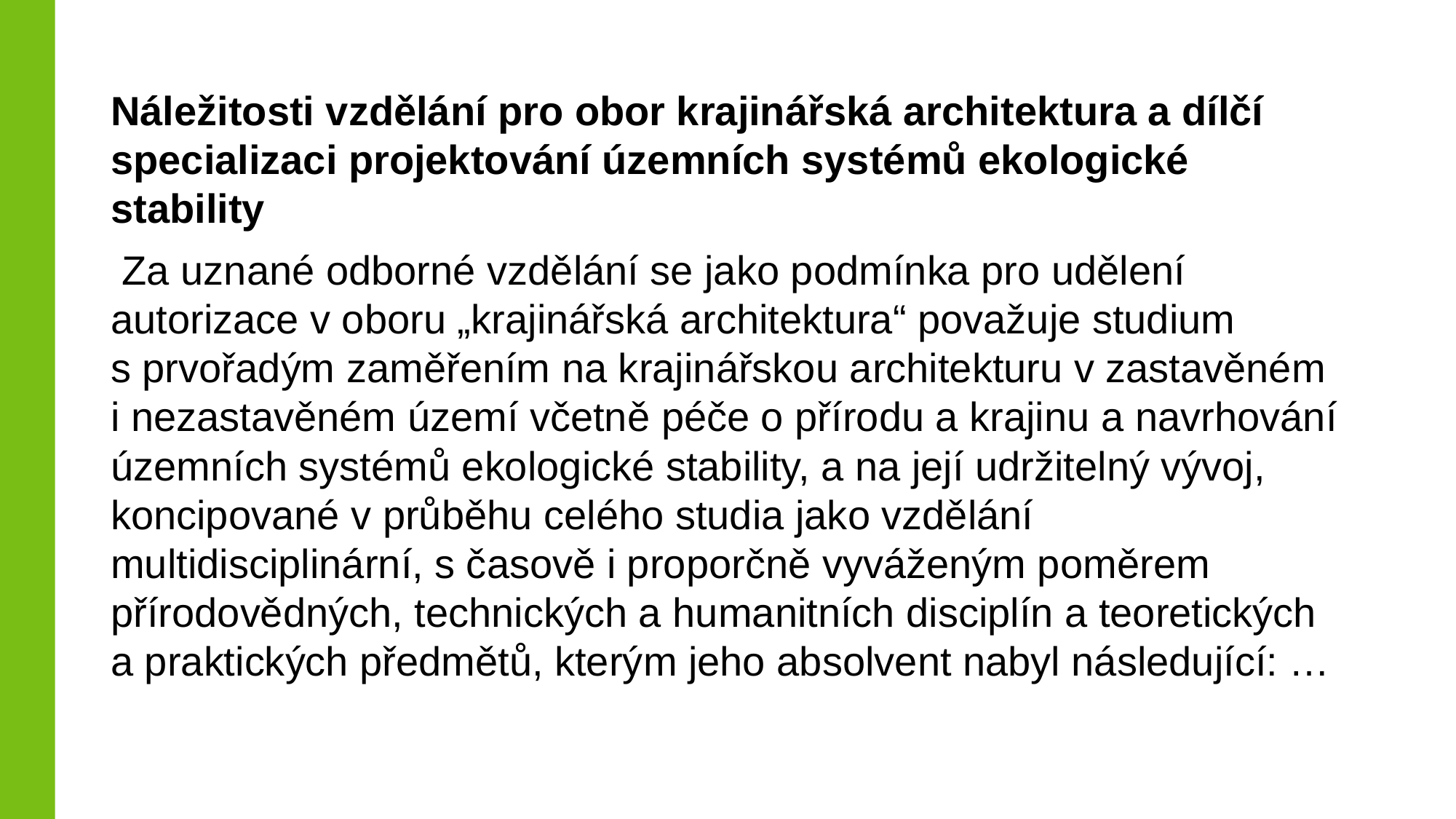

Náležitosti vzdělání pro obor krajinářská architektura a dílčí specializaci projektování územních systémů ekologické stability
 Za uznané odborné vzdělání se jako podmínka pro udělení autorizace v oboru „krajinářská architektura“ považuje studium s prvořadým zaměřením na krajinářskou architekturu v zastavěném i nezastavěném území včetně péče o přírodu a krajinu a navrhování územních systémů ekologické stability, a na její udržitelný vývoj, koncipované v průběhu celého studia jako vzdělání multidisciplinární, s časově i proporčně vyváženým poměrem přírodovědných, technických a humanitních disciplín a teoretických a praktických předmětů, kterým jeho absolvent nabyl následující: …